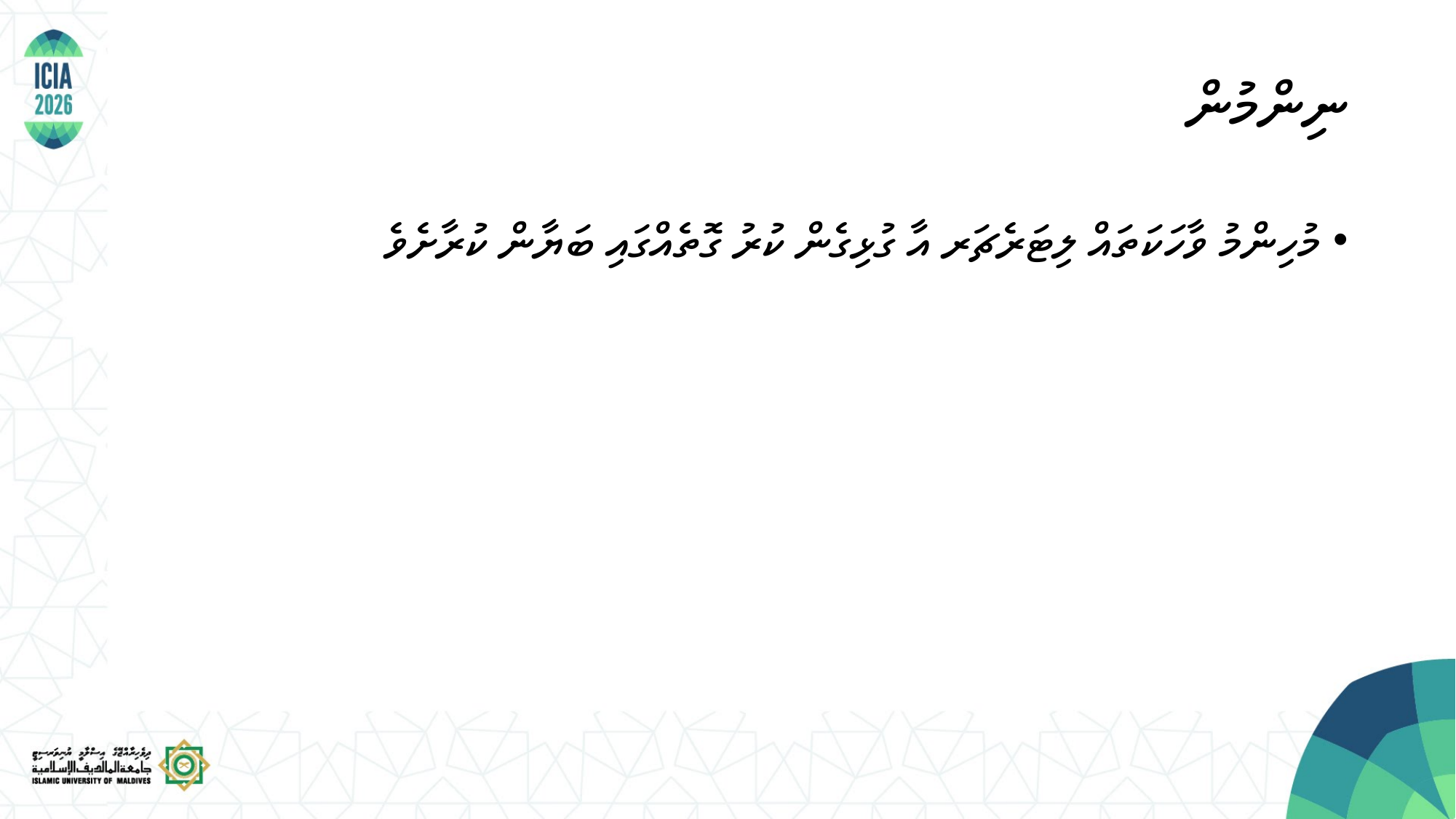

ނިންމުން
މުހިންމު ވާހަކަތައް ލިޓަރެޗަރ އާ ގުޅިގެން ކުރު ގޮތެއްގައި ބަޔާން ކުރާށެވެ